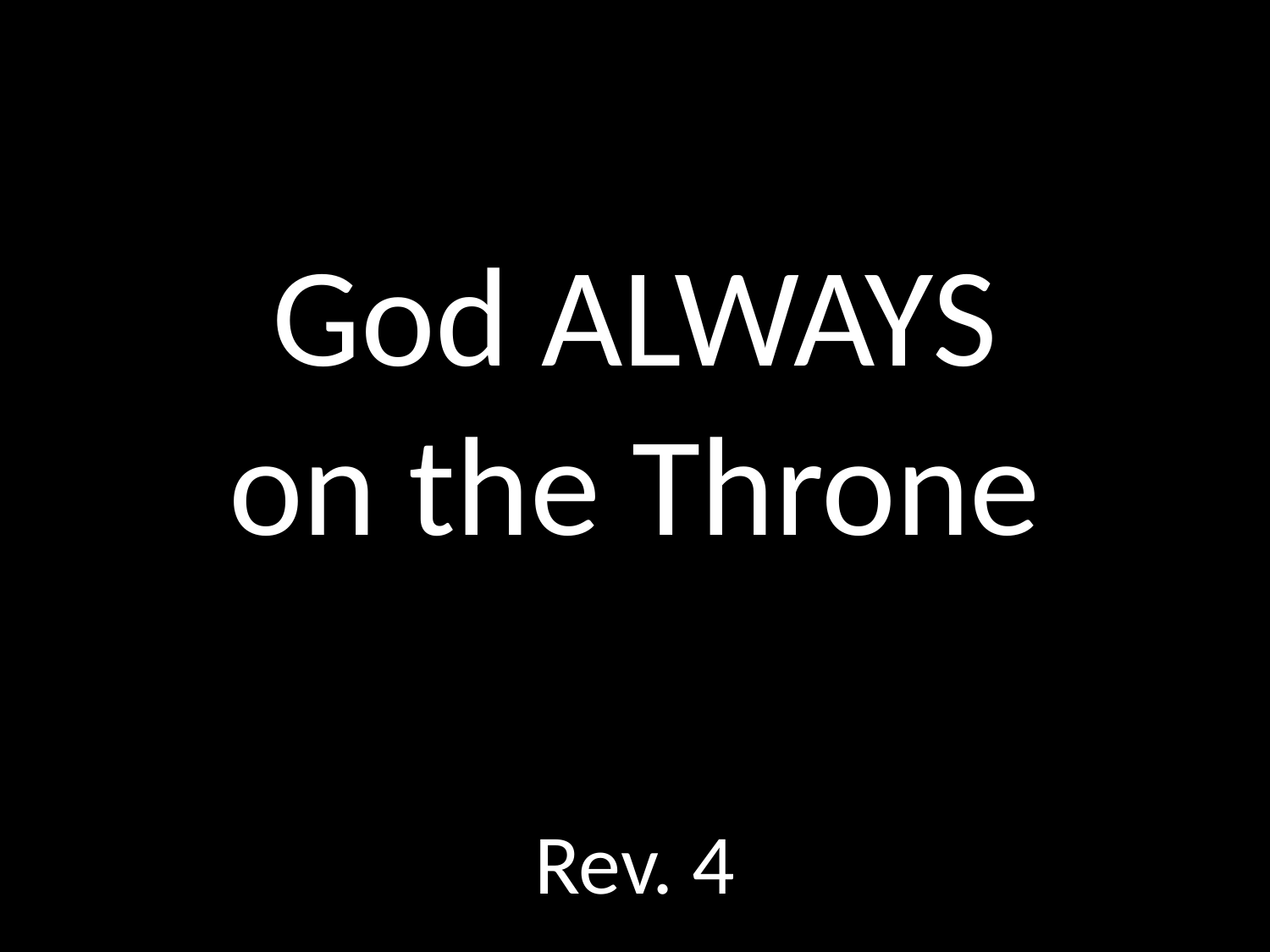

# God ALWAYS on the Throne
GOD
GOD
Rev. 4